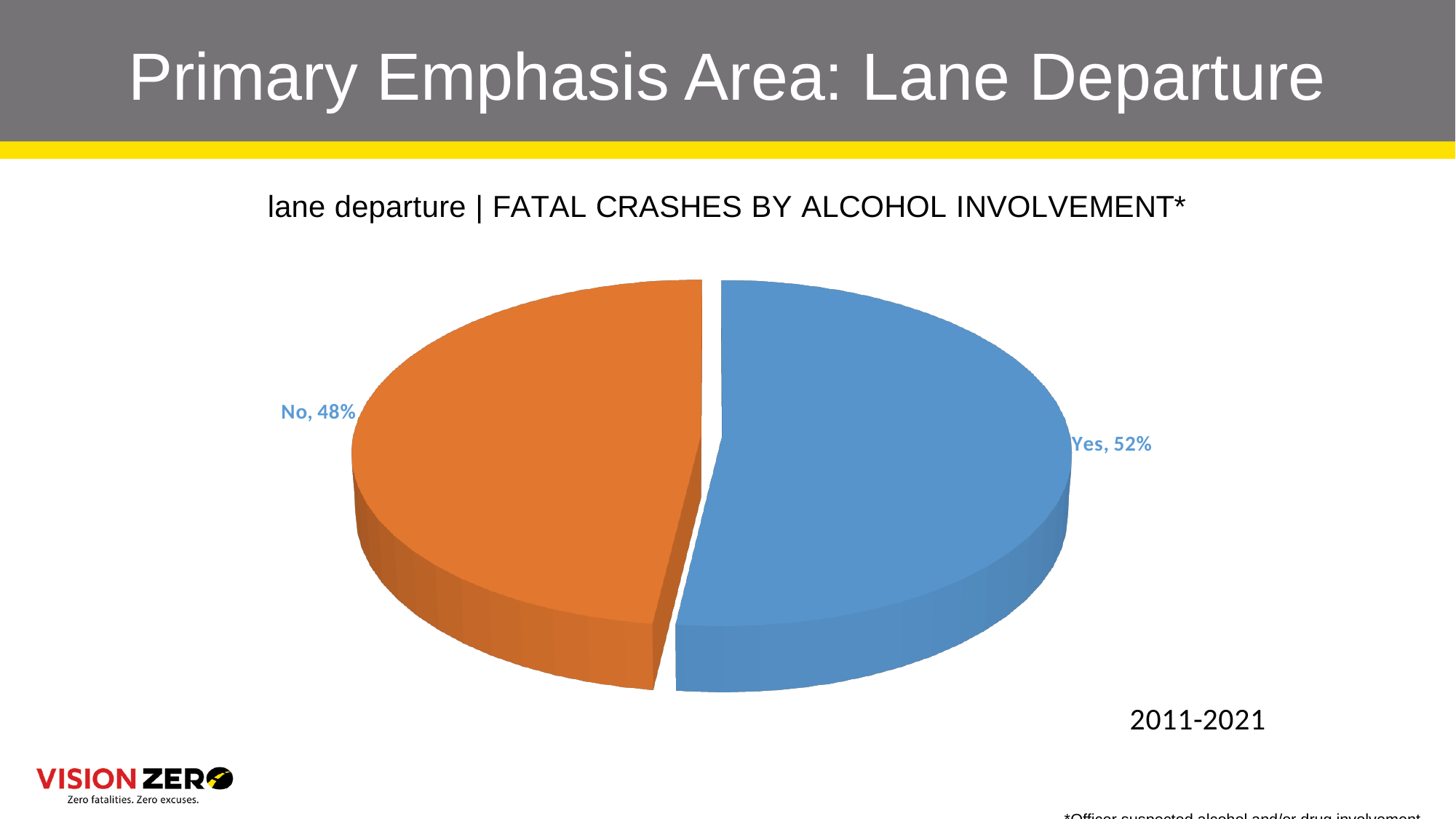

# Primary Emphasis Area: Lane Departure

[unsupported chart]

*Officer suspected alcohol and/or drug involvement